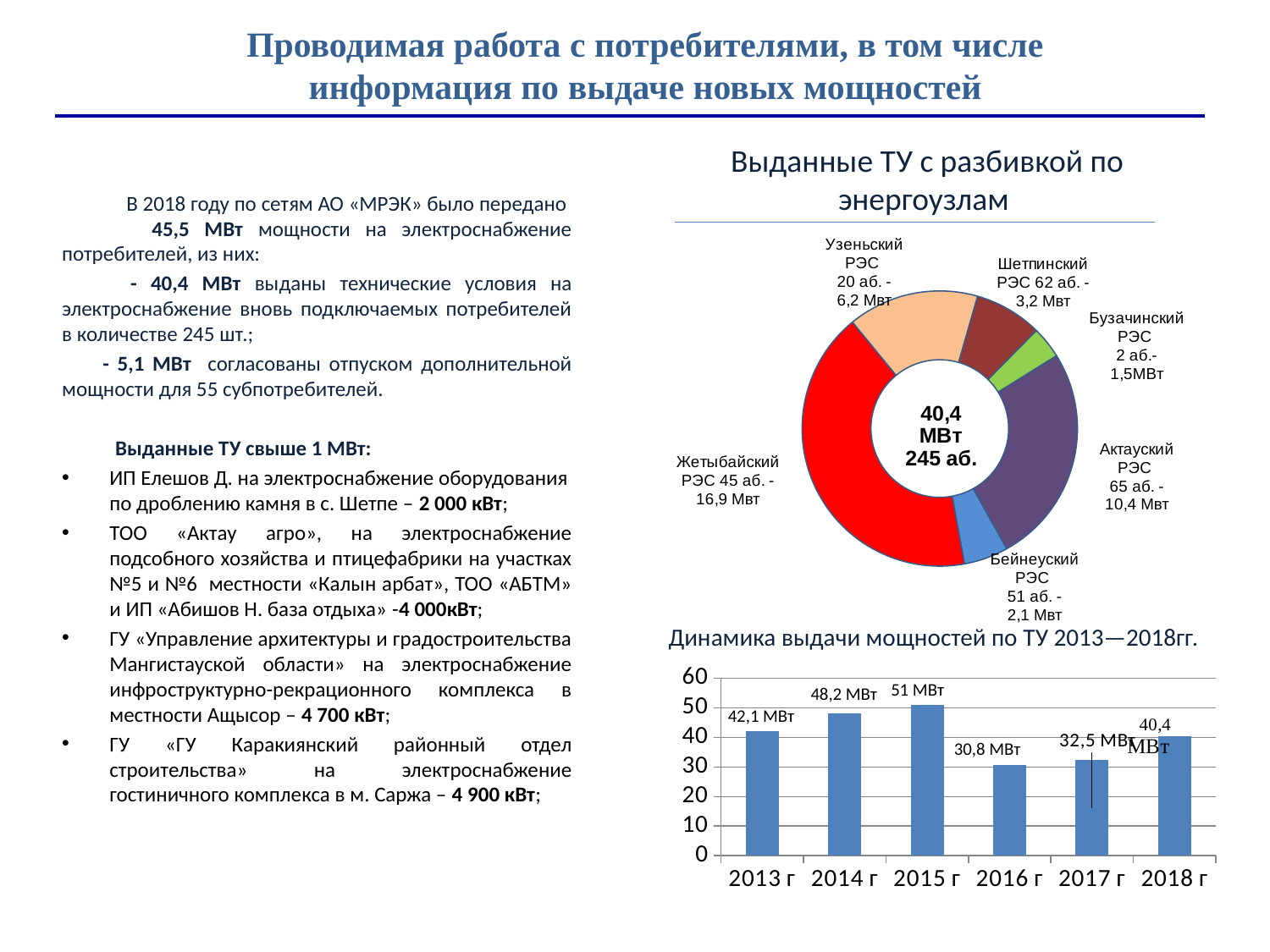

# Проводимая работа с потребителями, в том числе информация по выдаче новых мощностей
Выданные ТУ с разбивкой по энергоузлам
             В 2018 году по сетям АО «МРЭК» было передано        45,5 МВт мощности на электроснабжение потребителей, из них:
     - 40,4 МВт выданы технические условия на электроснабжение вновь подключаемых потребителей в количестве 245 шт.;
     - 5,1 МВт  согласованы отпуском дополнительной мощности для 55 субпотребителей.

           Выданные ТУ свыше 1 МВт:
ИП Елешов Д. на электроснабжение оборудования по дроблению камня в с. Шетпе – 2 000 кВт;
ТОО «Актау агро», на электроснабжение подсобного хозяйства и птицефабрики на участках №5 и №6  местности «Калын арбат», ТОО «АБТМ» и ИП «Абишов Н. база отдыха» -4 000кВт;
ГУ «Управление архитектуры и градостроительства Мангистауской области» на электроснабжение инфроструктурно-рекрационного комплекса в местности Ащысор – 4 700 кВт;
ГУ «ГУ Каракиянский районный отдел строительства» на электроснабжение гостиничного комплекса в м. Саржа – 4 900 кВт;

### Chart

| Category |  |
|---|---|
| Актауский РЭС 65 аб. - | 10.4 |
| Бейнеуский РЭС 51 аб. - | 2.1 |
| Жетыбайский РЭС 45 аб. - | 16.9 |
| Узеньский РЭС 20 аб. - | 6.2 |
| Шетпинский РЭС 62 аб. - | 3.2 |
| Бузачинский РЭС 2 аб.- | 1.5 |
Динамика выдачи мощностей по ТУ 2013—2018гг.

### Chart

| Category | подключенные |
|---|---|
| 2013 г | 42.1 |
| 2014 г | 48.2 |
| 2015 г | 51.0 |
| 2016 г | 30.8 |
| 2017 г | 32.5 |
| 2018 г | 40.4 |
51 МВт
48,2 МВт
42,1 МВт
30,8 МВт